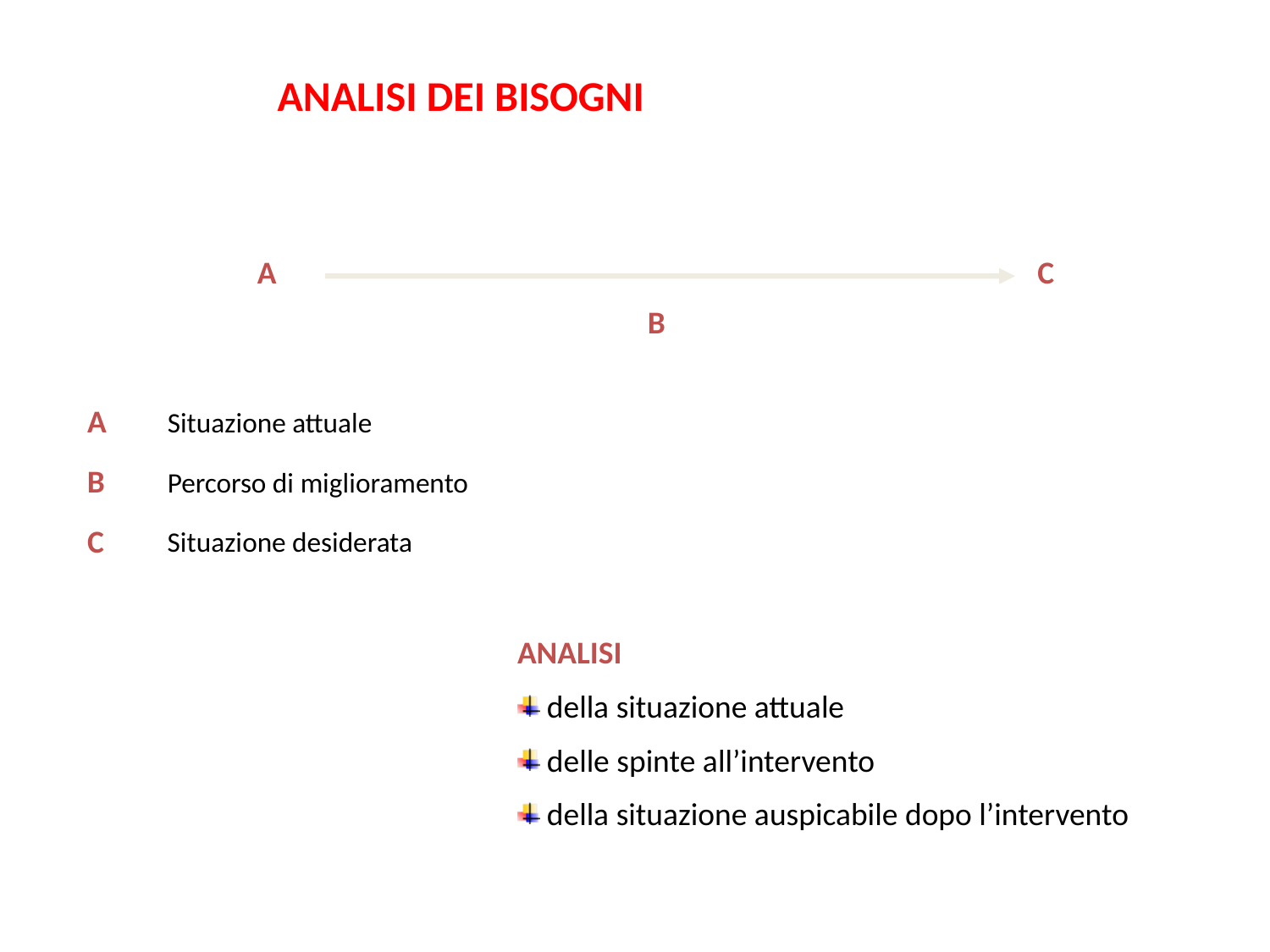

ANALISI DEI BISOGNI
A
C

B
A
Situazione attuale
B
Percorso di miglioramento
C
Situazione desiderata
ANALISI
 della situazione attuale
 delle spinte all’intervento
 della situazione auspicabile dopo l’intervento